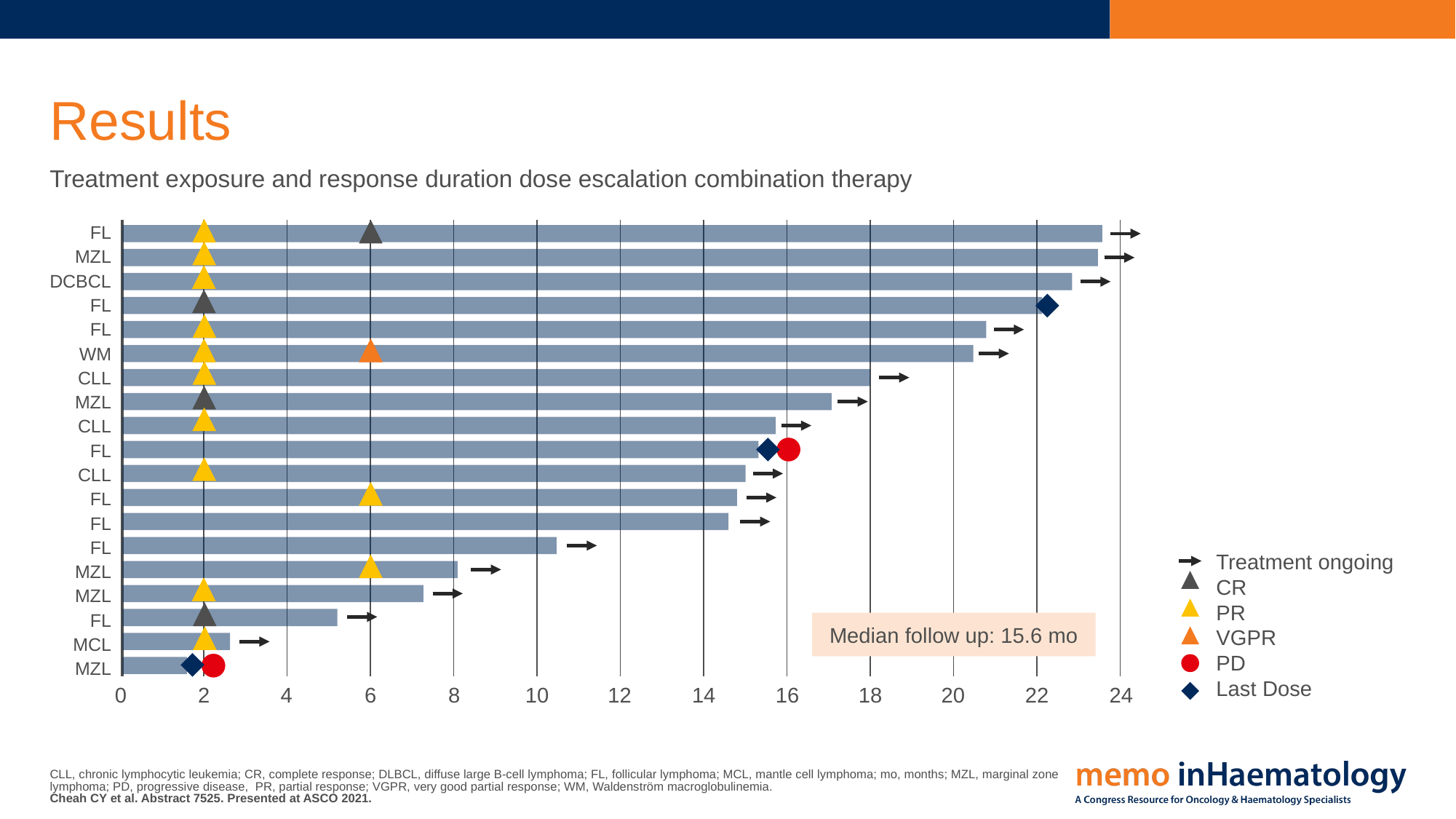

# Results
Treatment exposure and response duration dose escalation combination therapy
FL
MZL
DCBCL
FL
FL
WM
CLL
MZL
CLL
FL
CLL
FL
FL
FL
MZL
MZL
FL
MCL
MZL

Treatment ongoing
CR
PR
VGPR
PD
Last Dose

Median follow up: 15.6 mo

0
2
4
6
8
10
12
14
16
18
20
22
24
CLL, chronic lymphocytic leukemia; CR, complete response; DLBCL, diffuse large B‑cell lymphoma; FL, follicular lymphoma; MCL, mantle cell lymphoma; mo, months; MZL, marginal zone lymphoma; PD, progressive disease,  PR, partial response; VGPR, very good partial response; WM, Waldenström macroglobulinemia.
Cheah CY et al. Abstract 7525. Presented at ASCO 2021.